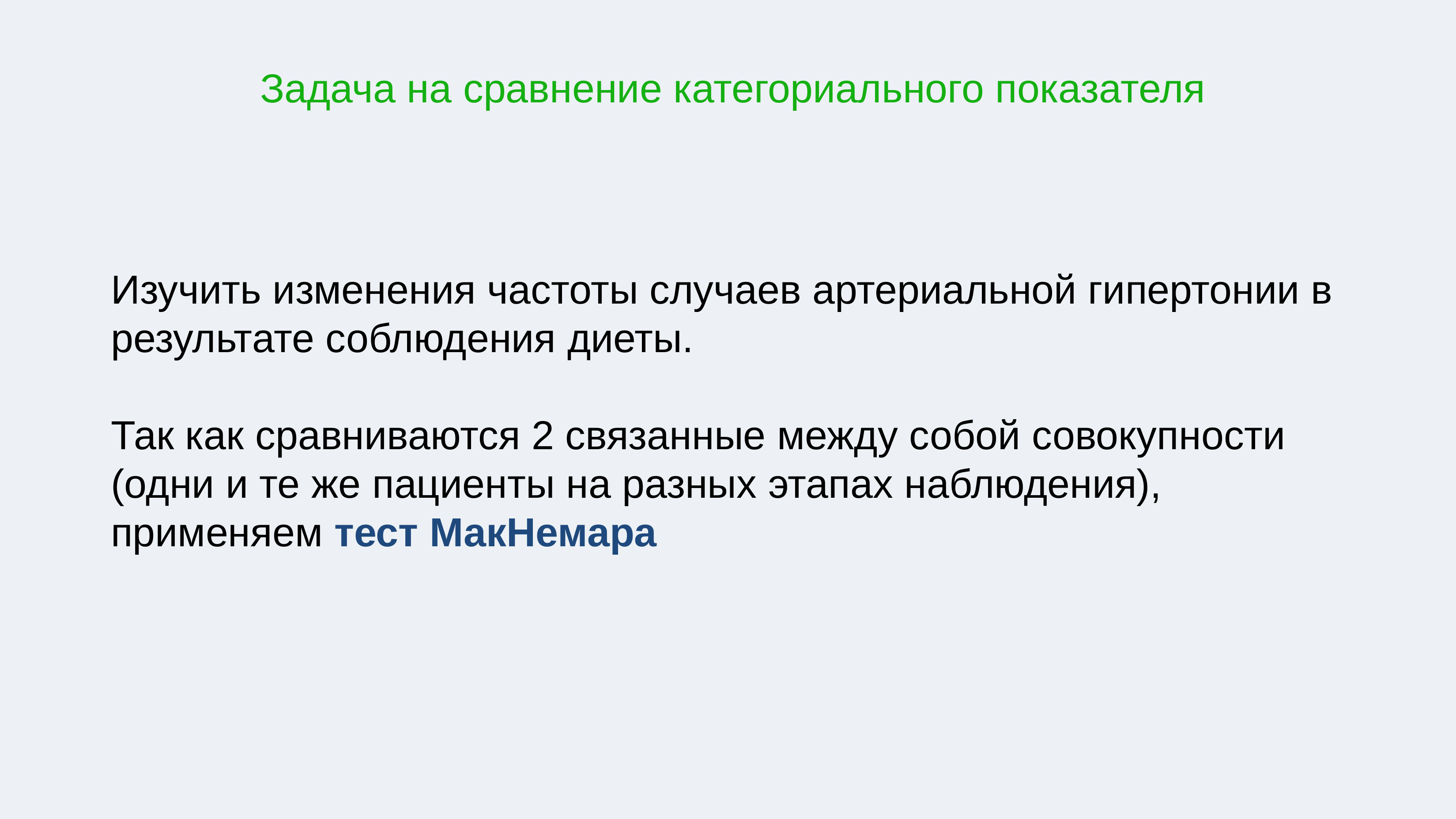

Задача на сравнение категориального показателя

Изучить изменения частоты случаев артериальной гипертонии в результате соблюдения диеты.

Так как сравниваются 2 связанные между собой совокупности (одни и те же пациенты на разных этапах наблюдения), применяем тест МакНемара

12